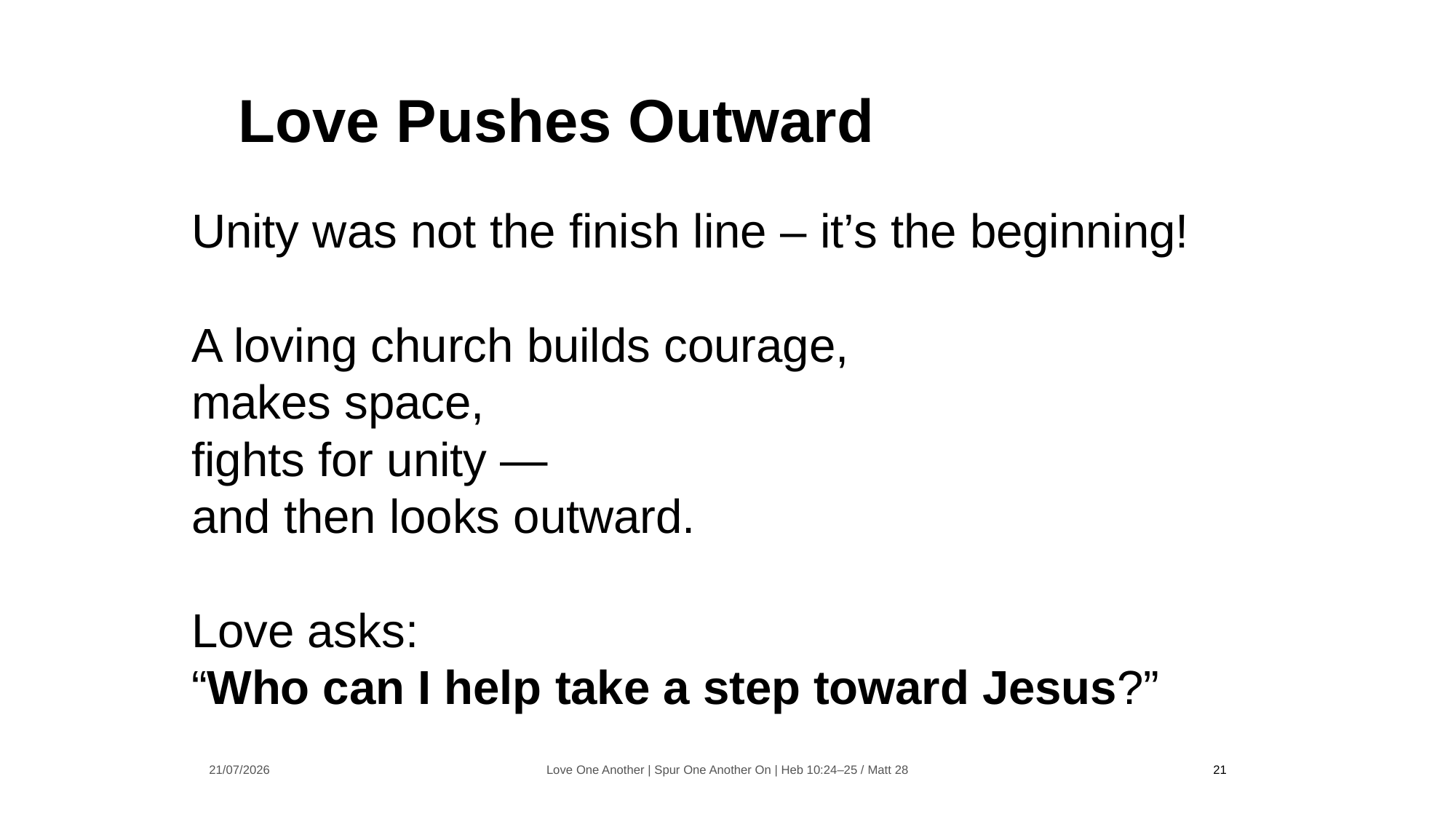

Love Pushes Outward
Unity was not the finish line – it’s the beginning!

A loving church builds courage,
makes space,
fights for unity —
and then looks outward.

Love asks:
“Who can I help take a step toward Jesus?”
21/07/2026
Love One Another | Spur One Another On | Heb 10:24–25 / Matt 28
21